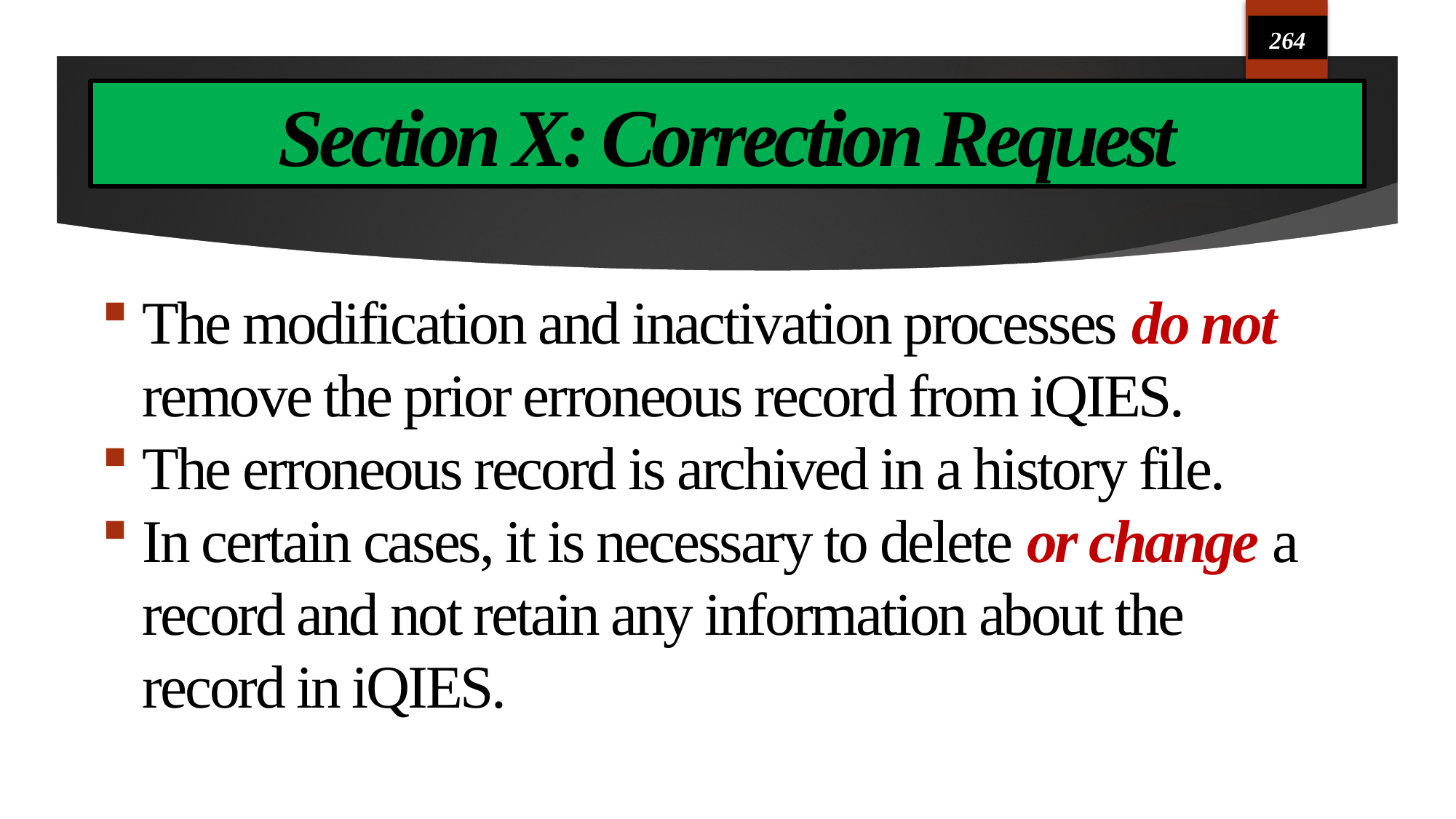

264
# Section X: Correction Request
The modification and inactivation processes do not remove the prior erroneous record from iQIES.
The erroneous record is archived in a history file.
In certain cases, it is necessary to delete or change a record and not retain any information about the record in iQIES.